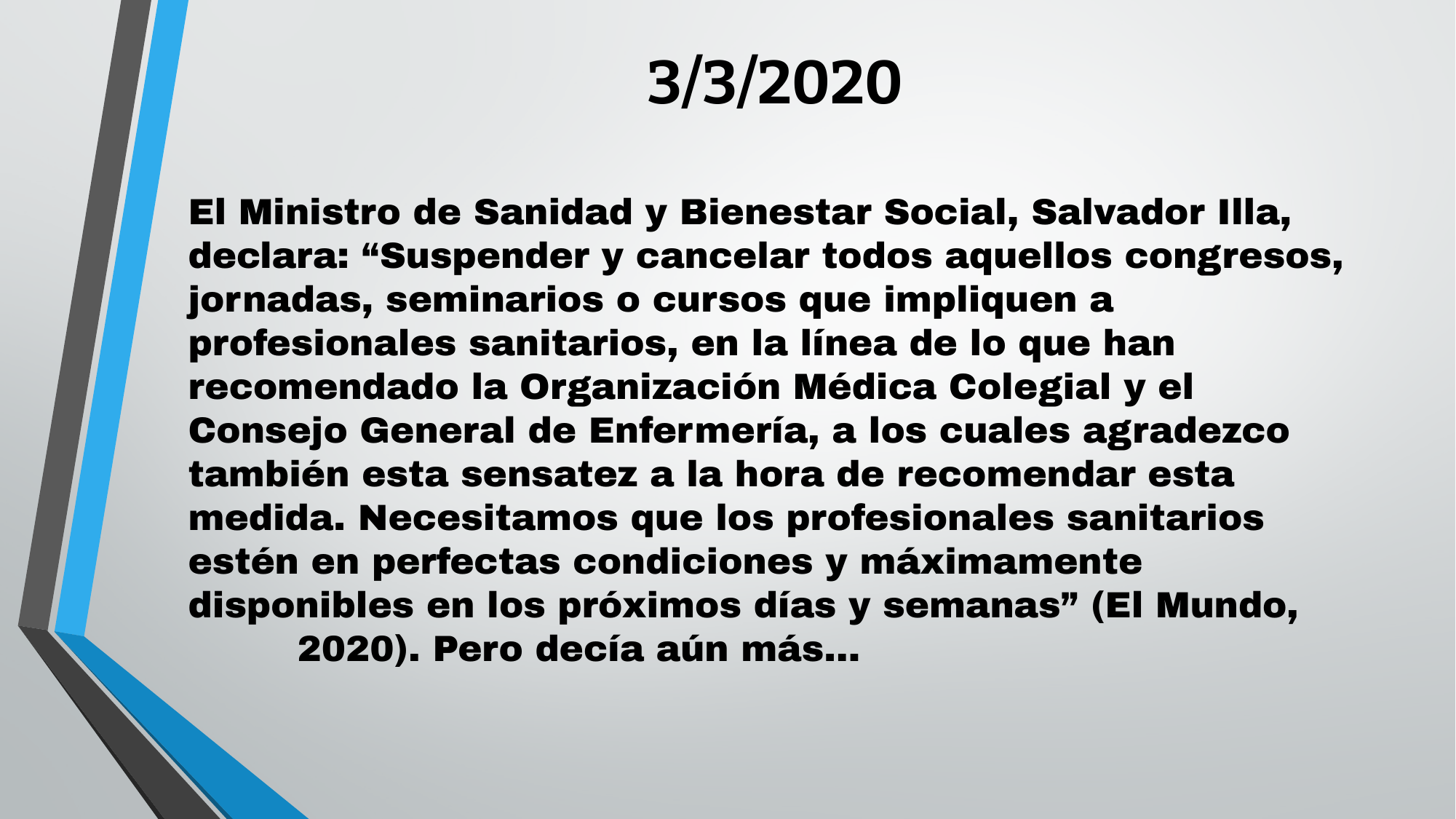

# 3/3/2020
El Ministro de Sanidad y Bienestar Social, Salvador Illa, declara: “Suspender y cancelar todos aquellos congresos, jornadas, seminarios o cursos que impliquen a profesionales sanitarios, en la línea de lo que han recomendado la Organización Médica Colegial y el Consejo General de Enfermería, a los cuales agradezco también esta sensatez a la hora de recomendar esta medida. Necesitamos que los profesionales sanitarios estén en perfectas condiciones y máximamente disponibles en los próximos días y semanas” (El Mundo, 	2020). Pero decía aún más…